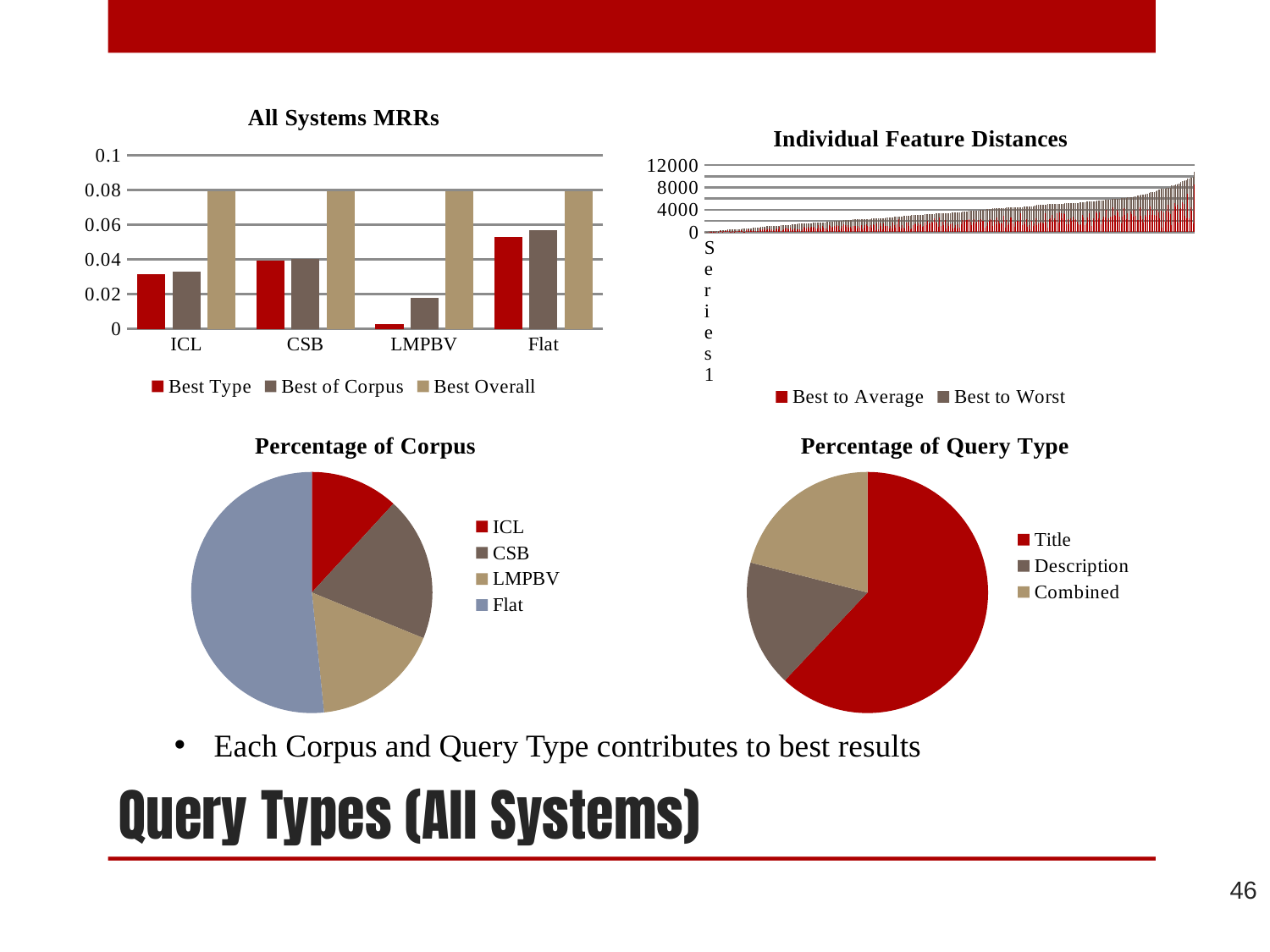

### Chart: All Systems MRRs

| Category | Best Type | Best of Corpus | Best Overall |
|---|---|---|---|
| ICL | 0.0316 | 0.0328 | 0.0793 |
| CSB | 0.0395 | 0.0403 | 0.0793 |
| LMPBV | 0.0029 | 0.0178 | 0.0793 |
| Flat | 0.0531 | 0.057 | 0.0793 |

### Chart: Individual Feature Distances

| Category | Best to Average | Best to Worst |
|---|---|---|
|  | 45.0 | 52.0 |
|  | 62.0 | 39.0 |
|  | 59.0 | 42.0 |
|  | 69.0 | 61.0 |
|  | 32.0 | 105.0 |
|  | 43.0 | 100.0 |
|  | 32.0 | 128.0 |
|  | 68.0 | 111.0 |
|  | 99.0 | 91.0 |
|  | 125.0 | 75.0 |
|  | 95.0 | 111.0 |
|  | 136.0 | 148.0 |
|  | 134.0 | 162.0 |
|  | 56.0 | 246.0 |
|  | 190.0 | 112.0 |
|  | 143.0 | 209.0 |
|  | 153.0 | 225.0 |
|  | 286.0 | 130.0 |
|  | 215.0 | 221.0 |
|  | 78.0 | 370.0 |
|  | 70.0 | 394.0 |
|  | 168.0 | 315.0 |
|  | 88.0 | 412.0 |
|  | 112.0 | 396.0 |
|  | 241.0 | 290.0 |
|  | 215.0 | 325.0 |
|  | 193.0 | 351.0 |
|  | 283.0 | 264.0 |
|  | 210.0 | 365.0 |
|  | 62.0 | 534.0 |
|  | 106.0 | 529.0 |
|  | 320.0 | 327.0 |
|  | 522.0 | 132.0 |
|  | 118.0 | 541.0 |
|  | 355.0 | 323.0 |
|  | 194.0 | 487.0 |
|  | 301.0 | 423.0 |
|  | 245.0 | 480.0 |
|  | 256.0 | 483.0 |
|  | 197.0 | 581.0 |
|  | 252.0 | 575.0 |
|  | 587.0 | 266.0 |
|  | 347.0 | 557.0 |
|  | 537.0 | 398.0 |
|  | 289.0 | 696.0 |
|  | 566.0 | 427.0 |
|  | 397.0 | 669.0 |
|  | 449.0 | 626.0 |
|  | 617.0 | 460.0 |
|  | 281.0 | 816.0 |
|  | 529.0 | 568.0 |
|  | 372.0 | 733.0 |
|  | 227.0 | 899.0 |
|  | 492.0 | 635.0 |
|  | 679.0 | 451.0 |
|  | 437.0 | 708.0 |
|  | 921.0 | 226.0 |
|  | 216.0 | 998.0 |
|  | 314.0 | 919.0 |
|  | 470.0 | 791.0 |
|  | 638.0 | 636.0 |
|  | 740.0 | 552.0 |
|  | 644.0 | 651.0 |
|  | 520.0 | 803.0 |
|  | 724.0 | 601.0 |
|  | 380.0 | 952.0 |
|  | 551.0 | 805.0 |
|  | 699.0 | 665.0 |
|  | 206.0 | 1232.0 |
|  | 515.0 | 942.0 |
|  | 455.0 | 1058.0 |
|  | 547.0 | 990.0 |
|  | 181.0 | 1365.0 |
|  | 486.0 | 1061.0 |
|  | 870.0 | 690.0 |
|  | 739.0 | 826.0 |
|  | 708.0 | 868.0 |
|  | 903.0 | 704.0 |
|  | 709.0 | 900.0 |
|  | 738.0 | 875.0 |
|  | 934.0 | 685.0 |
|  | 841.0 | 797.0 |
|  | 964.0 | 688.0 |
|  | 641.0 | 1031.0 |
|  | 675.0 | 998.0 |
|  | 1223.0 | 454.0 |
|  | 745.0 | 942.0 |
|  | 534.0 | 1154.0 |
|  | 1079.0 | 656.0 |
|  | 765.0 | 972.0 |
|  | 638.0 | 1126.0 |
|  | 621.0 | 1164.0 |
|  | 385.0 | 1408.0 |
|  | 1189.0 | 676.0 |
|  | 1145.0 | 731.0 |
|  | 720.0 | 1179.0 |
|  | 1003.0 | 901.0 |
|  | 1060.0 | 882.0 |
|  | 934.0 | 1021.0 |
|  | 1278.0 | 717.0 |
|  | 1090.0 | 922.0 |
|  | 319.0 | 1710.0 |
|  | 592.0 | 1446.0 |
|  | 1068.0 | 1001.0 |
|  | 1465.0 | 618.0 |
|  | 1194.0 | 892.0 |
|  | 935.0 | 1215.0 |
|  | 1237.0 | 913.0 |
|  | 820.0 | 1335.0 |
|  | 889.0 | 1280.0 |
|  | 644.0 | 1541.0 |
|  | 1090.0 | 1149.0 |
|  | 1067.0 | 1178.0 |
|  | 1055.0 | 1194.0 |
|  | 596.0 | 1674.0 |
|  | 1138.0 | 1137.0 |
|  | 776.0 | 1512.0 |
|  | 1217.0 | 1085.0 |
|  | 484.0 | 1821.0 |
|  | 794.0 | 1517.0 |
|  | 1324.0 | 992.0 |
|  | 1335.0 | 986.0 |
|  | 1022.0 | 1307.0 |
|  | 973.0 | 1367.0 |
|  | 1296.0 | 1082.0 |
|  | 808.0 | 1581.0 |
|  | 1406.0 | 999.0 |
|  | 1289.0 | 1118.0 |
|  | 284.0 | 2157.0 |
|  | 1513.0 | 951.0 |
|  | 543.0 | 1928.0 |
|  | 1612.0 | 895.0 |
|  | 1085.0 | 1427.0 |
|  | 450.0 | 2064.0 |
|  | 1591.0 | 935.0 |
|  | 1033.0 | 1495.0 |
|  | 1167.0 | 1390.0 |
|  | 1137.0 | 1434.0 |
|  | 592.0 | 2032.0 |
|  | 1121.0 | 1529.0 |
|  | 661.0 | 2008.0 |
|  | 1667.0 | 1004.0 |
|  | 1276.0 | 1453.0 |
|  | 865.0 | 1876.0 |
|  | 1405.0 | 1374.0 |
|  | 2339.0 | 453.0 |
|  | 972.0 | 1824.0 |
|  | 694.0 | 2112.0 |
|  | 1264.0 | 1550.0 |
|  | 789.0 | 2070.0 |
|  | 715.0 | 2147.0 |
|  | 1694.0 | 1200.0 |
|  | 1702.0 | 1223.0 |
|  | 1024.0 | 1906.0 |
|  | 447.0 | 2519.0 |
|  | 681.0 | 2316.0 |
|  | 1183.0 | 1815.0 |
|  | 1595.0 | 1407.0 |
|  | 1365.0 | 1645.0 |
|  | 1119.0 | 1900.0 |
|  | 1631.0 | 1395.0 |
|  | 1293.0 | 1764.0 |
|  | 1422.0 | 1646.0 |
|  | 985.0 | 2122.0 |
|  | 1022.0 | 2094.0 |
|  | 1697.0 | 1491.0 |
|  | 1293.0 | 1916.0 |
|  | 1999.0 | 1210.0 |
|  | 1583.0 | 1632.0 |
|  | 1604.0 | 1612.0 |
|  | 1827.0 | 1417.0 |
|  | 1712.0 | 1552.0 |
|  | 2535.0 | 746.0 |
|  | 1787.0 | 1520.0 |
|  | 1616.0 | 1691.0 |
|  | 974.0 | 2337.0 |
|  | 2538.0 | 799.0 |
|  | 1147.0 | 2207.0 |
|  | 1869.0 | 1492.0 |
|  | 1196.0 | 2173.0 |
|  | 2145.0 | 1225.0 |
|  | 682.0 | 2708.0 |
|  | 1529.0 | 1868.0 |
|  | 1030.0 | 2398.0 |
|  | 1427.0 | 2007.0 |
|  | 1564.0 | 1904.0 |
|  | 698.0 | 2774.0 |
|  | 781.0 | 2695.0 |
|  | 1226.0 | 2255.0 |
|  | 660.0 | 2859.0 |
|  | 1349.0 | 2183.0 |
|  | 808.0 | 2767.0 |
|  | 1468.0 | 2115.0 |
|  | 2088.0 | 1525.0 |
|  | 1826.0 | 1881.0 |
|  | 2214.0 | 1501.0 |
|  | 2088.0 | 1632.0 |
|  | 2082.0 | 1651.0 |
|  | 2336.0 | 1441.0 |
|  | 1920.0 | 1873.0 |
|  | 1191.0 | 2608.0 |
|  | 1687.0 | 2149.0 |
|  | 2376.0 | 1465.0 |
|  | 1489.0 | 2381.0 |
|  | 1868.0 | 2013.0 |
|  | 2124.0 | 1772.0 |
|  | 1748.0 | 2202.0 |
|  | 2289.0 | 1667.0 |
|  | 2034.0 | 1948.0 |
|  | 1996.0 | 1990.0 |
|  | 784.0 | 3205.0 |
|  | 1147.0 | 2932.0 |
|  | 1642.0 | 2460.0 |
|  | 1941.0 | 2172.0 |
|  | 2284.0 | 1859.0 |
|  | 2102.0 | 2045.0 |
|  | 1056.0 | 3155.0 |
|  | 2213.0 | 2005.0 |
|  | 1367.0 | 2855.0 |
|  | 2670.0 | 1571.0 |
|  | 2043.0 | 2199.0 |
|  | 1623.0 | 2648.0 |
|  | 1568.0 | 2722.0 |
|  | 1583.0 | 2714.0 |
|  | 2858.0 | 1446.0 |
|  | 757.0 | 3577.0 |
|  | 2220.0 | 2140.0 |
|  | 1311.0 | 3052.0 |
|  | 1530.0 | 2839.0 |
|  | 2626.0 | 1753.0 |
|  | 2682.0 | 1725.0 |
|  | 1502.0 | 2907.0 |
|  | 915.0 | 3500.0 |
|  | 1832.0 | 2588.0 |
|  | 2013.0 | 2418.0 |
|  | 1990.0 | 2454.0 |
|  | 1882.0 | 2599.0 |
|  | 3387.0 | 1102.0 |
|  | 1249.0 | 3255.0 |
|  | 1784.0 | 2779.0 |
|  | 1371.0 | 3249.0 |
|  | 2328.0 | 2297.0 |
|  | 982.0 | 3648.0 |
|  | 1241.0 | 3396.0 |
|  | 416.0 | 4233.0 |
|  | 1986.0 | 2671.0 |
|  | 1046.0 | 3612.0 |
|  | 1503.0 | 3242.0 |
|  | 2453.0 | 2324.0 |
|  | 1282.0 | 3543.0 |
|  | 1549.0 | 3289.0 |
|  | 1570.0 | 3278.0 |
|  | 1795.0 | 3062.0 |
|  | 1666.0 | 3204.0 |
|  | 1579.0 | 3316.0 |
|  | 3356.0 | 1578.0 |
|  | 1707.0 | 3228.0 |
|  | 863.0 | 4132.0 |
|  | 2361.0 | 2643.0 |
|  | 2459.0 | 2565.0 |
|  | 3053.0 | 1977.0 |
|  | 1922.0 | 3117.0 |
|  | 2430.0 | 2614.0 |
|  | 2193.0 | 2874.0 |
|  | 3347.0 | 1727.0 |
|  | 1672.0 | 3421.0 |
|  | 3477.0 | 1621.0 |
|  | 3305.0 | 1795.0 |
|  | 2466.0 | 2636.0 |
|  | 3409.0 | 1697.0 |
|  | 3276.0 | 1842.0 |
|  | 1387.0 | 3752.0 |
|  | 2236.0 | 2937.0 |
|  | 1433.0 | 3743.0 |
|  | 2520.0 | 2660.0 |
|  | 1990.0 | 3195.0 |
|  | 2711.0 | 2491.0 |
|  | 2135.0 | 3072.0 |
|  | 2329.0 | 2880.0 |
|  | 1881.0 | 3381.0 |
|  | 1374.0 | 3889.0 |
|  | 1184.0 | 4097.0 |
|  | 1328.0 | 3956.0 |
|  | 3053.0 | 2232.0 |
|  | 2680.0 | 2660.0 |
|  | 1284.0 | 4080.0 |
|  | 1509.0 | 3940.0 |
|  | 2599.0 | 2863.0 |
|  | 3421.0 | 2074.0 |
|  | 2155.0 | 3378.0 |
|  | 1137.0 | 4396.0 |
|  | 2476.0 | 3064.0 |
|  | 2056.0 | 3499.0 |
|  | 3746.0 | 1818.0 |
|  | 3437.0 | 2145.0 |
|  | 2517.0 | 3068.0 |
|  | 3536.0 | 2090.0 |
|  | 1467.0 | 4192.0 |
|  | 2290.0 | 3394.0 |
|  | 2779.0 | 2907.0 |
|  | 2677.0 | 3088.0 |
|  | 3979.0 | 1794.0 |
|  | 1798.0 | 3998.0 |
|  | 2510.0 | 3299.0 |
|  | 2830.0 | 3019.0 |
|  | 2725.0 | 3158.0 |
|  | 4361.0 | 1540.0 |
|  | 3040.0 | 2865.0 |
|  | 2914.0 | 3000.0 |
|  | 3996.0 | 1944.0 |
|  | 3557.0 | 2386.0 |
|  | 2712.0 | 3268.0 |
|  | 1586.0 | 4481.0 |
|  | 2826.0 | 3284.0 |
|  | 4233.0 | 1921.0 |
|  | 3029.0 | 3136.0 |
|  | 2245.0 | 3923.0 |
|  | 3305.0 | 2892.0 |
|  | 2168.0 | 4050.0 |
|  | 3664.0 | 2607.0 |
|  | 3273.0 | 3012.0 |
|  | 2746.0 | 3577.0 |
|  | 3922.0 | 2425.0 |
|  | 2969.0 | 3497.0 |
|  | 2161.0 | 4346.0 |
|  | 2150.0 | 4450.0 |
|  | 4425.0 | 2193.0 |
|  | 2958.0 | 3714.0 |
|  | 2310.0 | 4362.0 |
|  | 1739.0 | 4965.0 |
|  | 3090.0 | 3618.0 |
|  | 2759.0 | 4032.0 |
|  | 3996.0 | 2796.0 |
|  | 3105.0 | 3905.0 |
|  | 4640.0 | 2478.0 |
|  | 3131.0 | 4011.0 |
|  | 3995.0 | 3207.0 |
|  | 2998.0 | 4220.0 |
|  | 2937.0 | 4398.0 |
|  | 3951.0 | 3555.0 |
|  | 3467.0 | 4142.0 |
|  | 2522.0 | 5154.0 |
|  | 3768.0 | 3949.0 |
|  | 741.0 | 7043.0 |
|  | 3518.0 | 4301.0 |
|  | 1887.0 | 5956.0 |
|  | 3834.0 | 4031.0 |
|  | 4906.0 | 2960.0 |
|  | 3565.0 | 4310.0 |
|  | 3181.0 | 4739.0 |
|  | 1325.0 | 6992.0 |
|  | 3831.0 | 4527.0 |
|  | 5149.0 | 3240.0 |
|  | 4528.0 | 3942.0 |
|  | 4920.0 | 3647.0 |
|  | 1702.0 | 6936.0 |
|  | 4162.0 | 4557.0 |
|  | 4351.0 | 4604.0 |
|  | 5395.0 | 3754.0 |
|  | 5055.0 | 4139.0 |
|  | 2936.0 | 6325.0 |
|  | 2512.0 | 6846.0 |
|  | 6917.0 | 2677.0 |
|  | 2488.0 | 7177.0 |
|  | 4453.0 | 5335.0 |
|  | 3861.0 | 5953.0 |
|  | 1481.0 | 8377.0 |
|  | 8477.0 | 2261.0 |

### Chart:

| Category | Percentage of Corpus |
|---|---|
| ICL | 11.0 |
| CSB | 18.0 |
| LMPBV | 16.0 |
| Flat | 48.0 |

### Chart:

| Category | Percentage of Query Type |
|---|---|
| Title | 62.0 |
| Description | 17.0 |
| Combined | 21.0 |
# Query Types (All Systems)
Each Corpus and Query Type contributes to best results
46